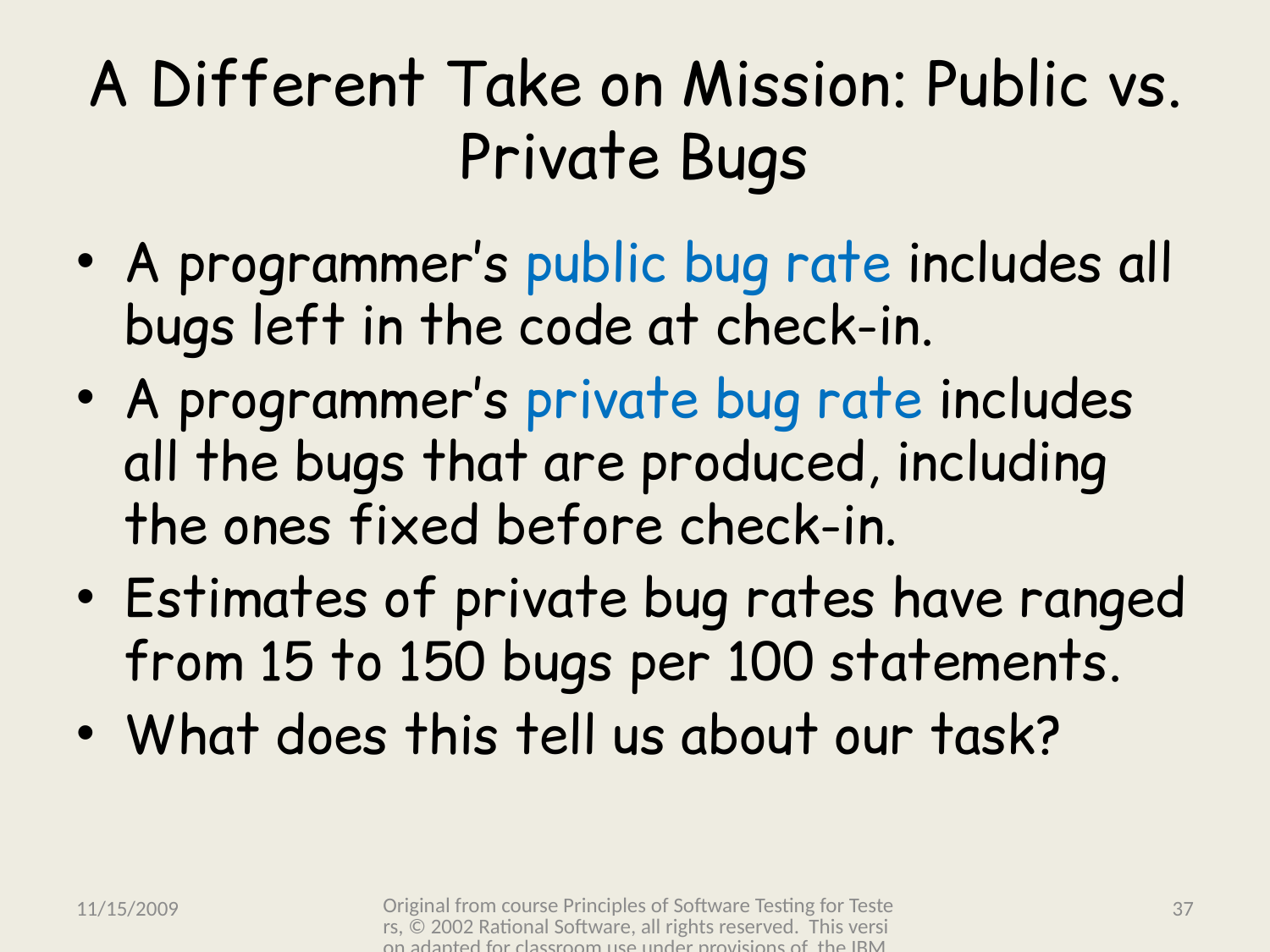

# A Different Take on Mission: Public vs. Private Bugs
A programmer’s public bug rate includes all bugs left in the code at check-in.
A programmer’s private bug rate includes all the bugs that are produced, including the ones fixed before check-in.
Estimates of private bug rates have ranged from 15 to 150 bugs per 100 statements.
What does this tell us about our task?
Original from course Principles of Software Testing for Testers, © 2002 Rational Software, all rights reserved.  This version adapted for classroom use under provisions of  the IBM Academic Initiative.
11/15/2009
37